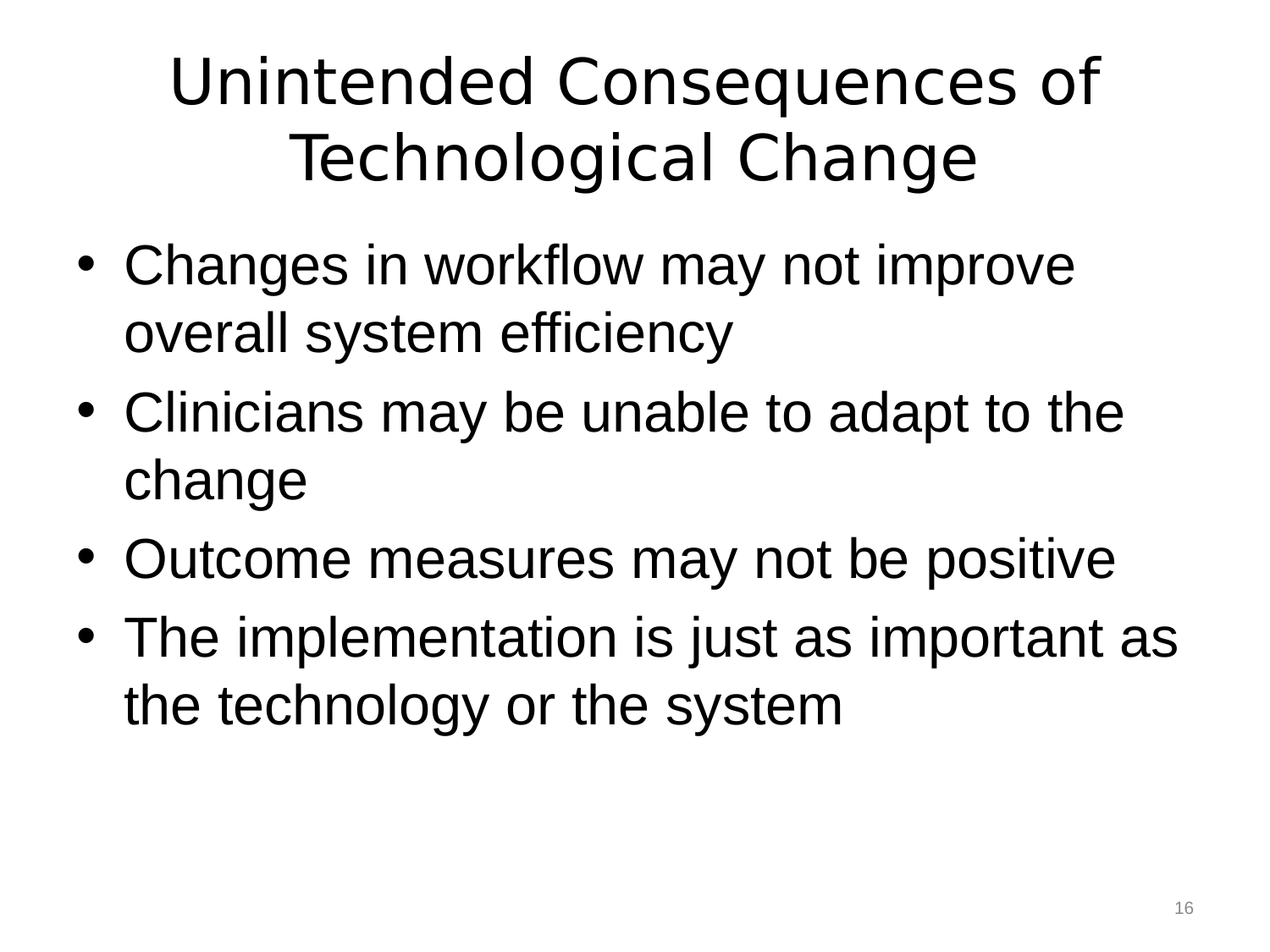

# Unintended Consequences of Technological Change
Changes in workflow may not improve overall system efficiency
Clinicians may be unable to adapt to the change
Outcome measures may not be positive
The implementation is just as important as the technology or the system
16